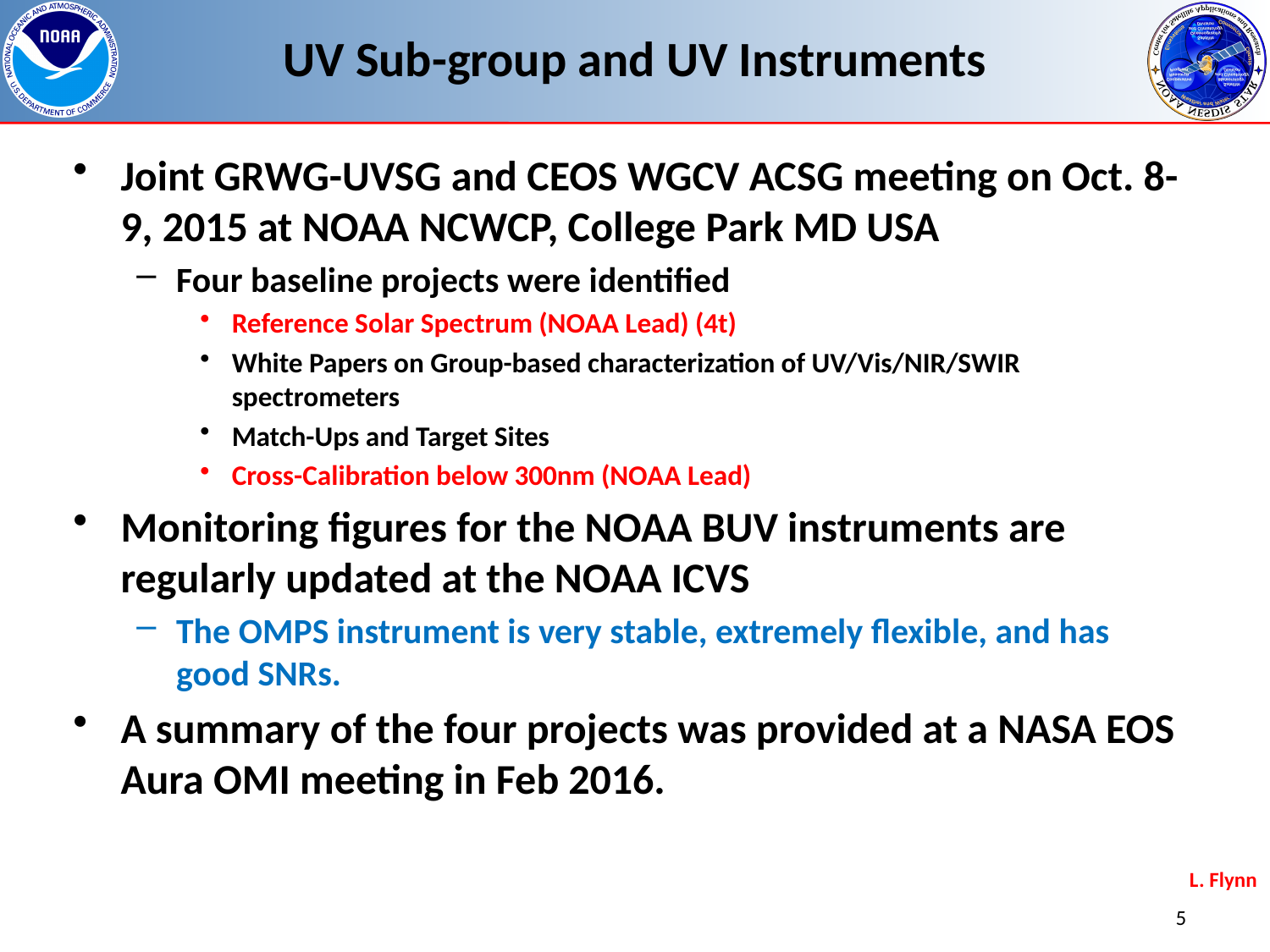

# UV Sub-group and UV Instruments
Joint GRWG-UVSG and CEOS WGCV ACSG meeting on Oct. 8-9, 2015 at NOAA NCWCP, College Park MD USA
Four baseline projects were identified
Reference Solar Spectrum (NOAA Lead) (4t)
White Papers on Group-based characterization of UV/Vis/NIR/SWIR spectrometers
Match-Ups and Target Sites
Cross-Calibration below 300nm (NOAA Lead)
Monitoring figures for the NOAA BUV instruments are regularly updated at the NOAA ICVS
The OMPS instrument is very stable, extremely flexible, and has good SNRs.
A summary of the four projects was provided at a NASA EOS Aura OMI meeting in Feb 2016.

L. Flynn
5